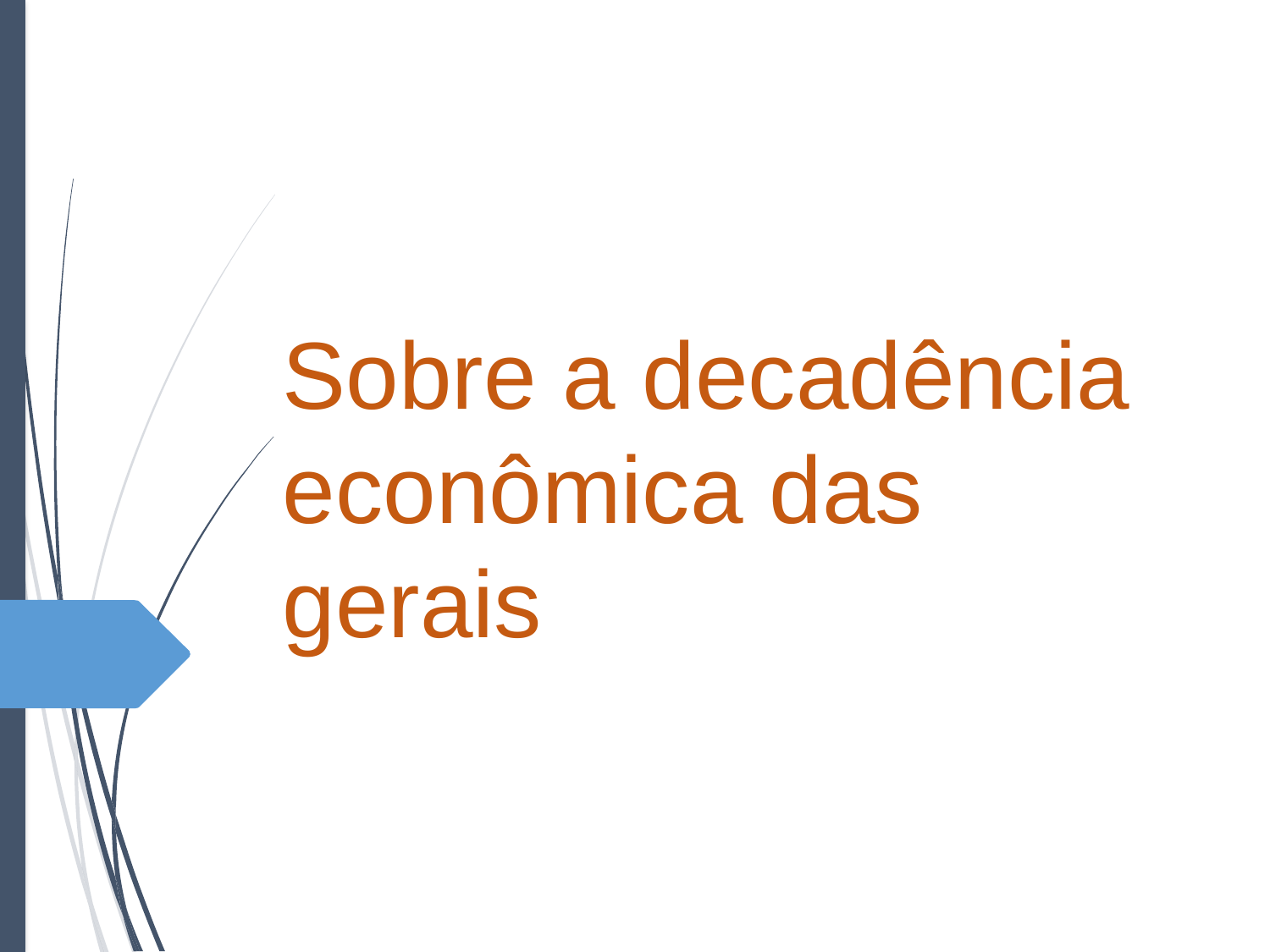

# Sobre a decadência econômica das gerais